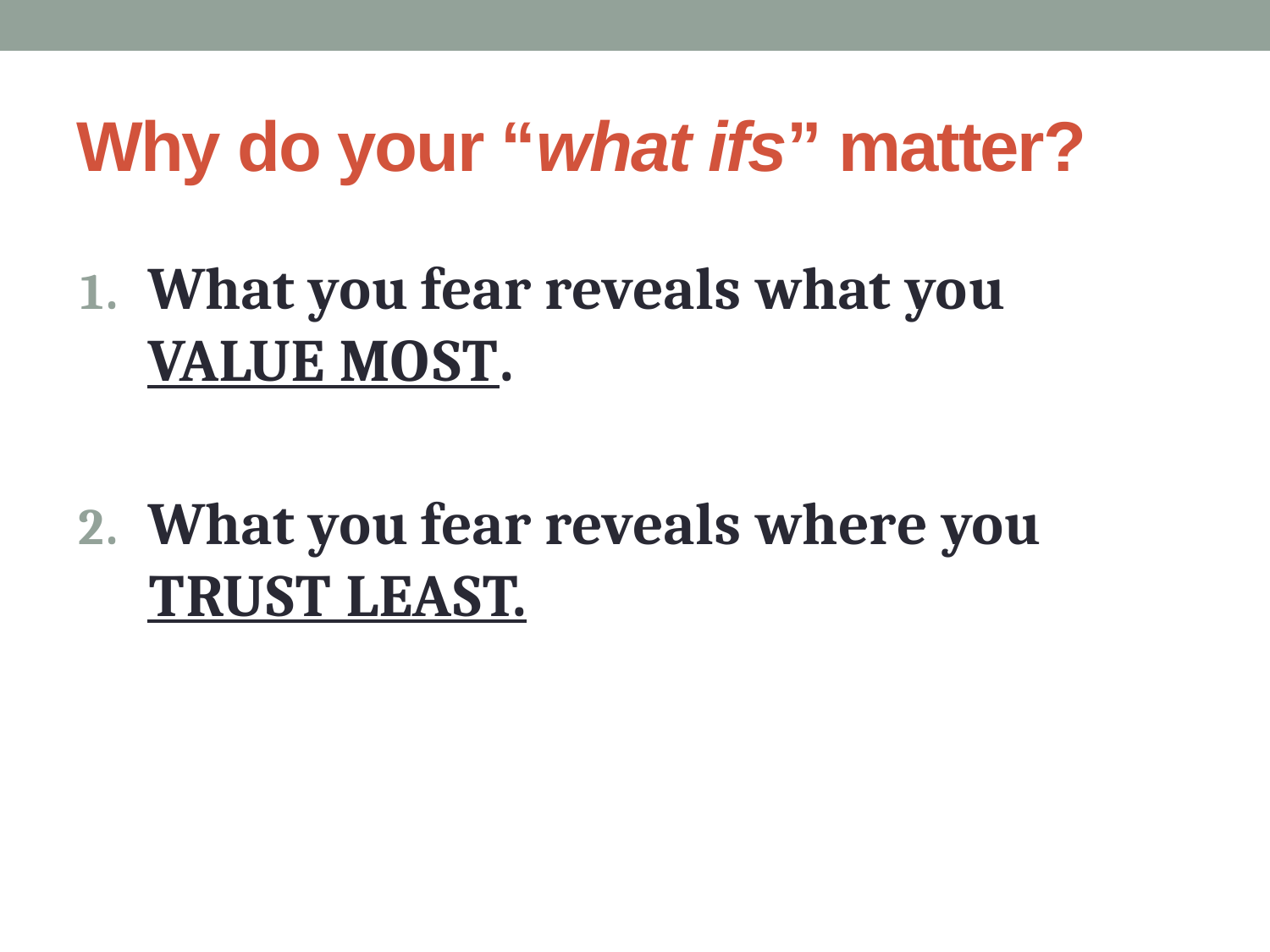

# Why do your “what ifs” matter?
What you fear reveals what you VALUE MOST.

What you fear reveals where you TRUST LEAST.